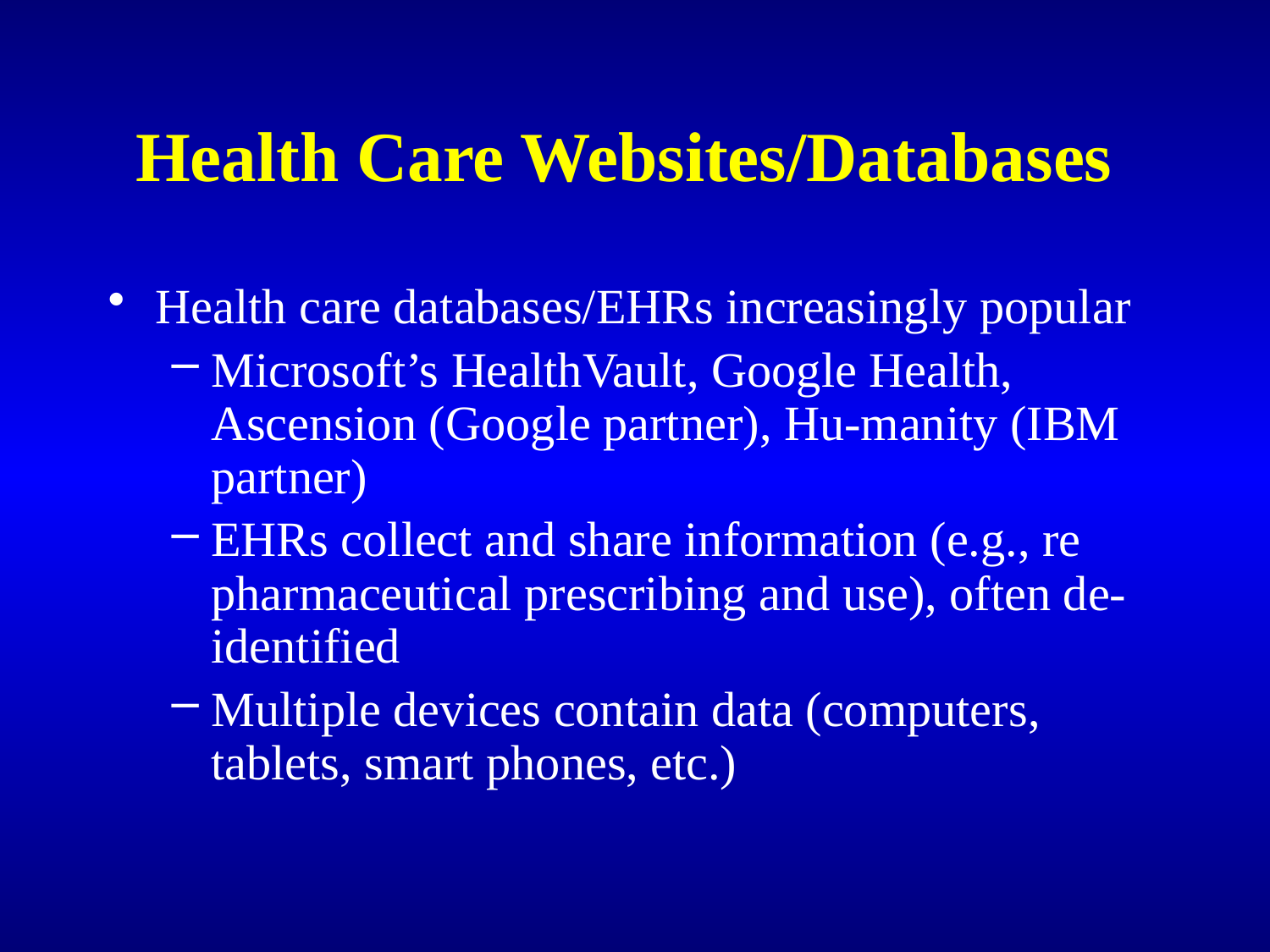

# Health Care Websites/Databases
Health care databases/EHRs increasingly popular
Microsoft’s HealthVault, Google Health, Ascension (Google partner), Hu-manity (IBM partner)
EHRs collect and share information (e.g., re pharmaceutical prescribing and use), often de-identified
Multiple devices contain data (computers, tablets, smart phones, etc.)